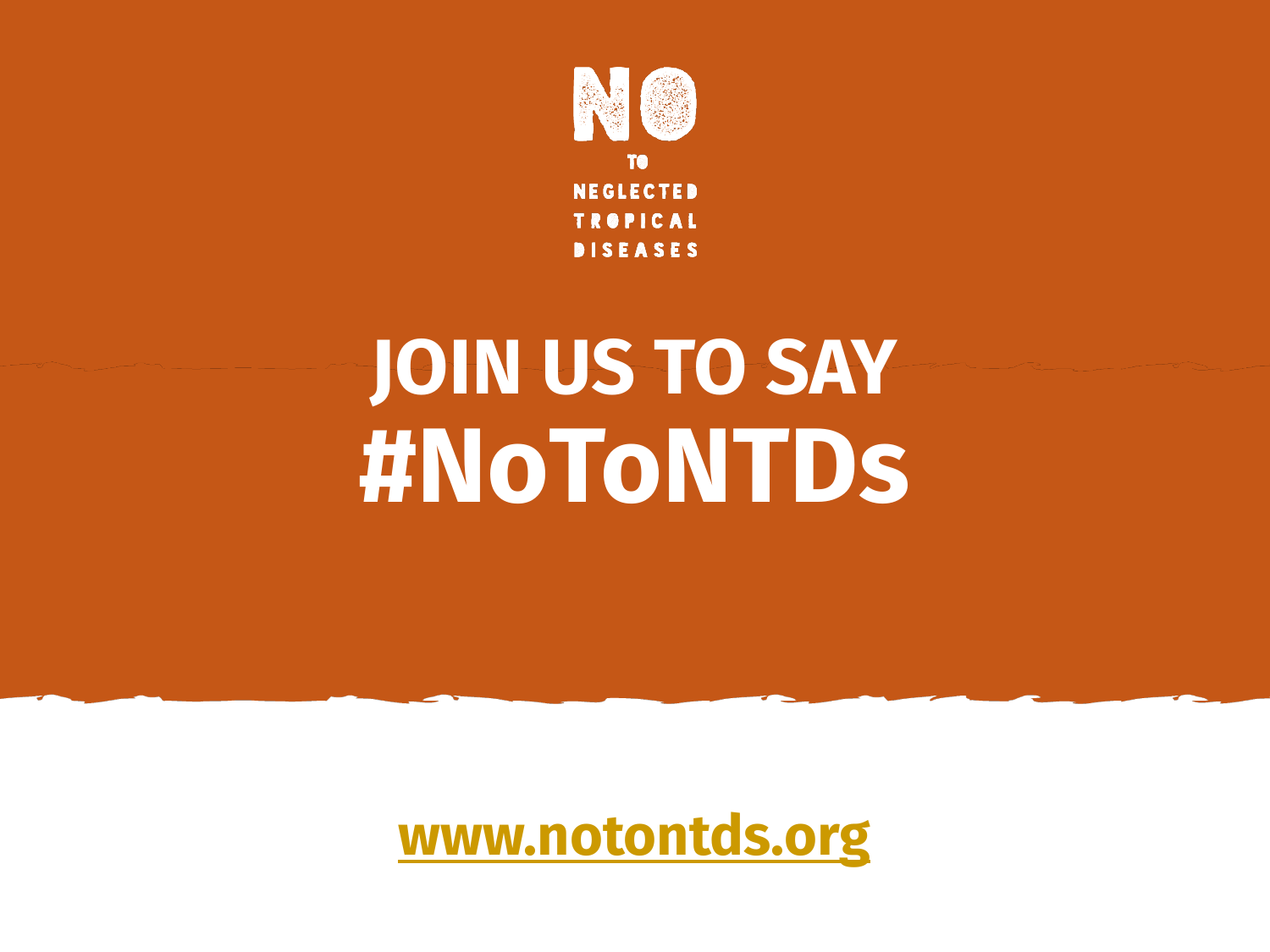

# JOIN US TO SAY #NoToNTDs
www.notontds.org